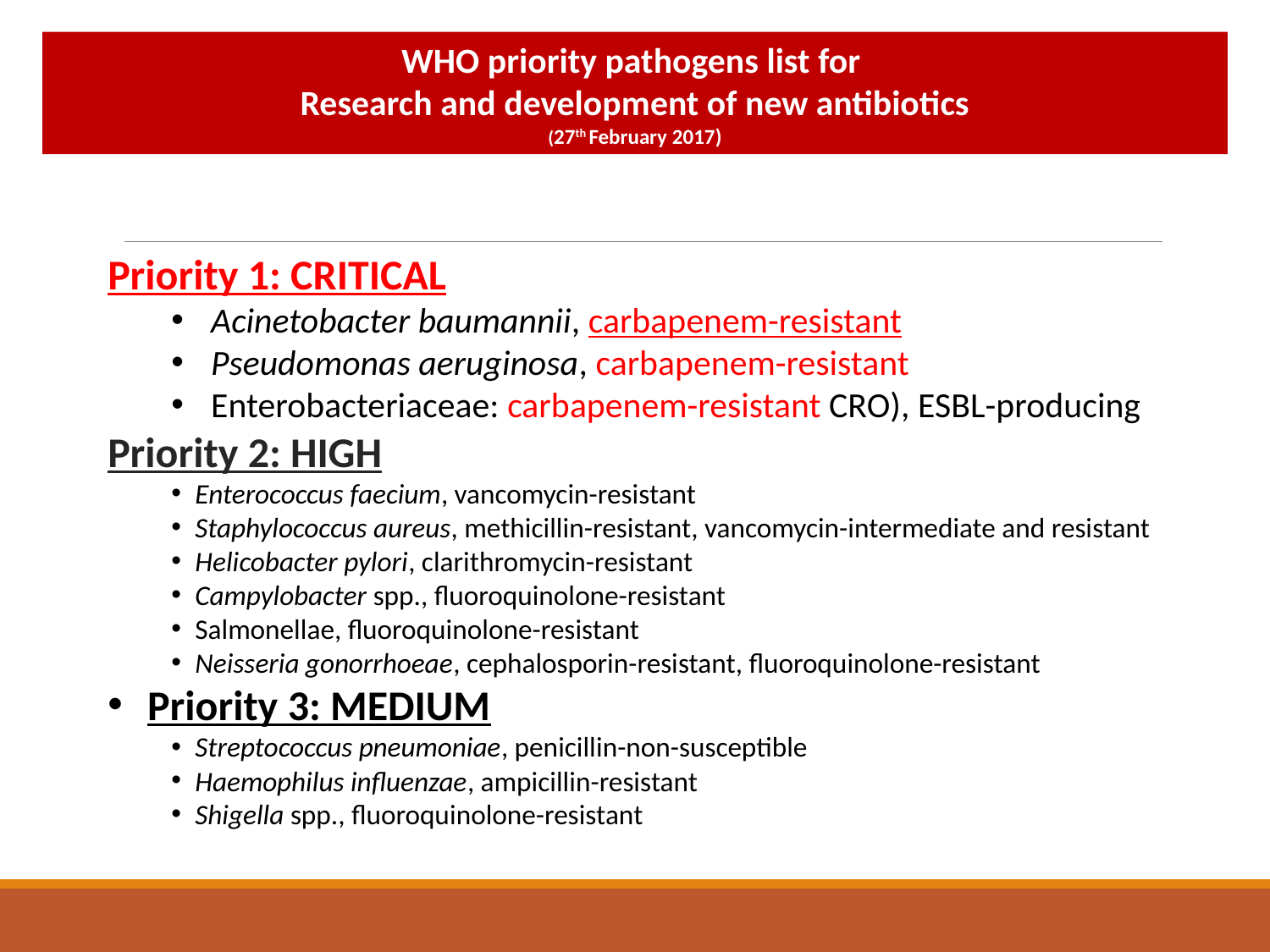

WHO priority pathogens list for
Research and development of new antibiotics
(27th February 2017)
Priority 1: CRITICAL
Acinetobacter baumannii, carbapenem-resistant
Pseudomonas aeruginosa, carbapenem-resistant
Enterobacteriaceae: carbapenem-resistant CRO), ESBL-producing
Priority 2: HIGH
Enterococcus faecium, vancomycin-resistant
Staphylococcus aureus, methicillin-resistant, vancomycin-intermediate and resistant
Helicobacter pylori, clarithromycin-resistant
Campylobacter spp., fluoroquinolone-resistant
Salmonellae, fluoroquinolone-resistant
Neisseria gonorrhoeae, cephalosporin-resistant, fluoroquinolone-resistant
Priority 3: MEDIUM
Streptococcus pneumoniae, penicillin-non-susceptible
Haemophilus influenzae, ampicillin-resistant
Shigella spp., fluoroquinolone-resistant